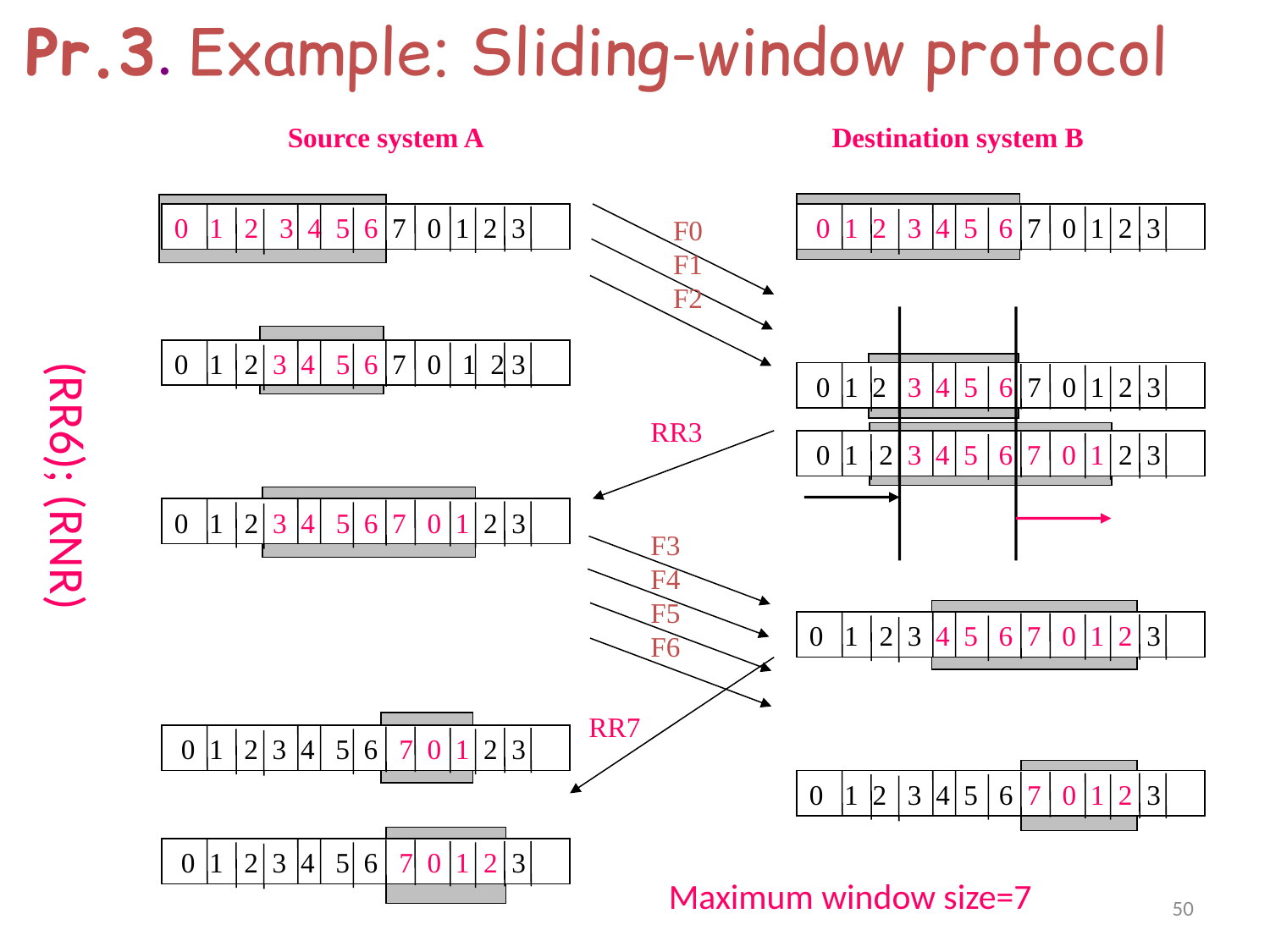

# Pr.3. Example: Sliding-window protocol

Source system A
Destination system B

F0
F1
F2

0   1   2   3  4  5  6  7   0  1  2  3

 0  1  2   3  4  5   6  7   0  1  2  3

0   1   2  3  4   5  6  7   0   1  2 3

 0  1  2   3  4  5   6  7   0  1  2  3

RR3

 0  1   2  3  4  5   6  7   0  1  2  3

0   1   2  3  4   5  6  7   0  1  2  3

F3
F4
F5
F6

0   1   2  3  4  5   6  7   0  1  2  3

RR7

 0  1   2  3  4   5  6   7  0  1  2  3

0   1  2   3  4  5   6  7   0  1  2  3

 0  1   2  3  4   5  6   7  0  1  2  3

(RR6); (RNR)

Maximum window size=7
50